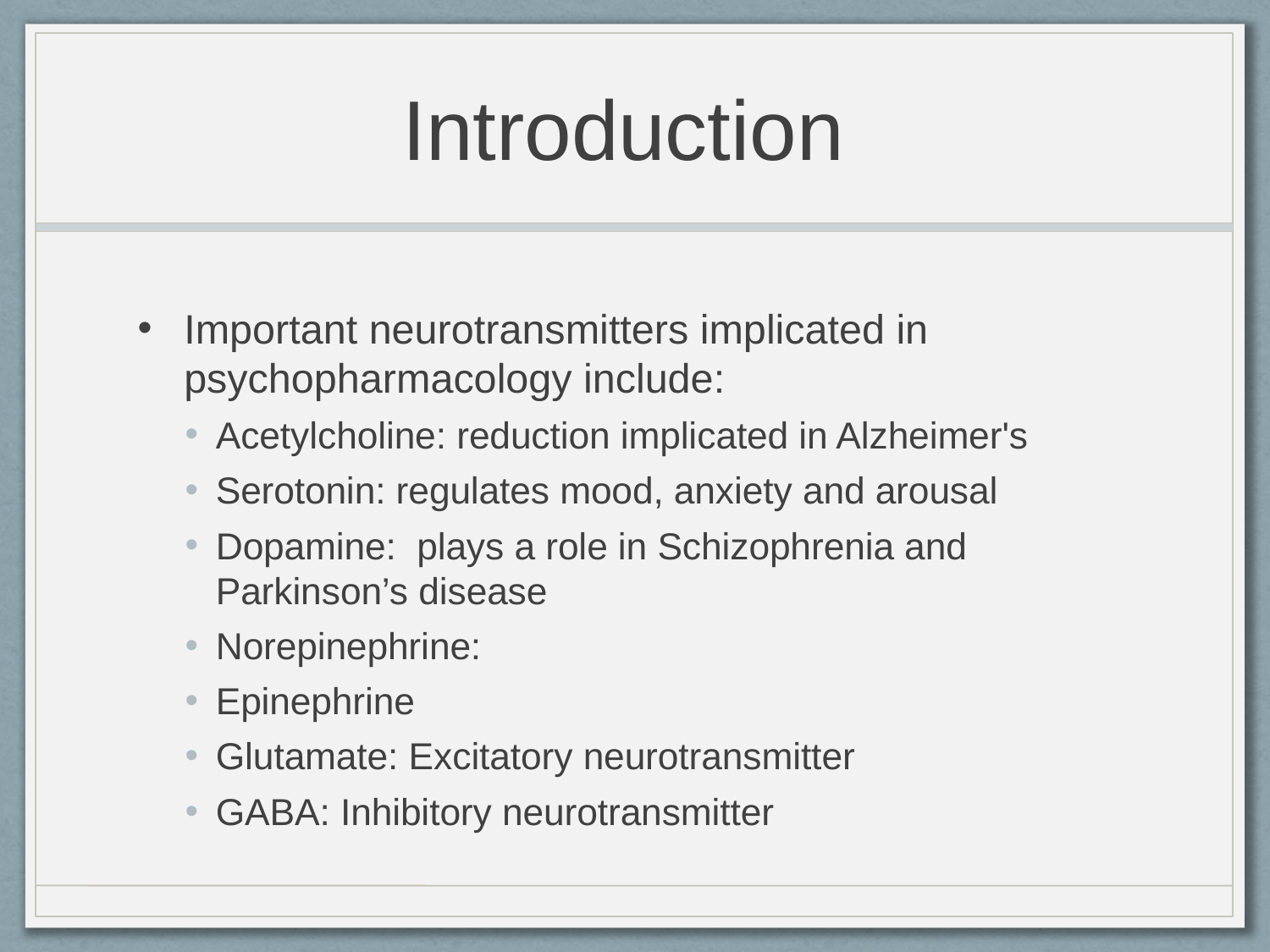

# Introduction
Important neurotransmitters implicated in psychopharmacology include:
Acetylcholine: reduction implicated in Alzheimer's
Serotonin: regulates mood, anxiety and arousal
Dopamine:  plays a role in Schizophrenia and Parkinson’s disease
Norepinephrine:
Epinephrine
Glutamate: Excitatory neurotransmitter
GABA: Inhibitory neurotransmitter